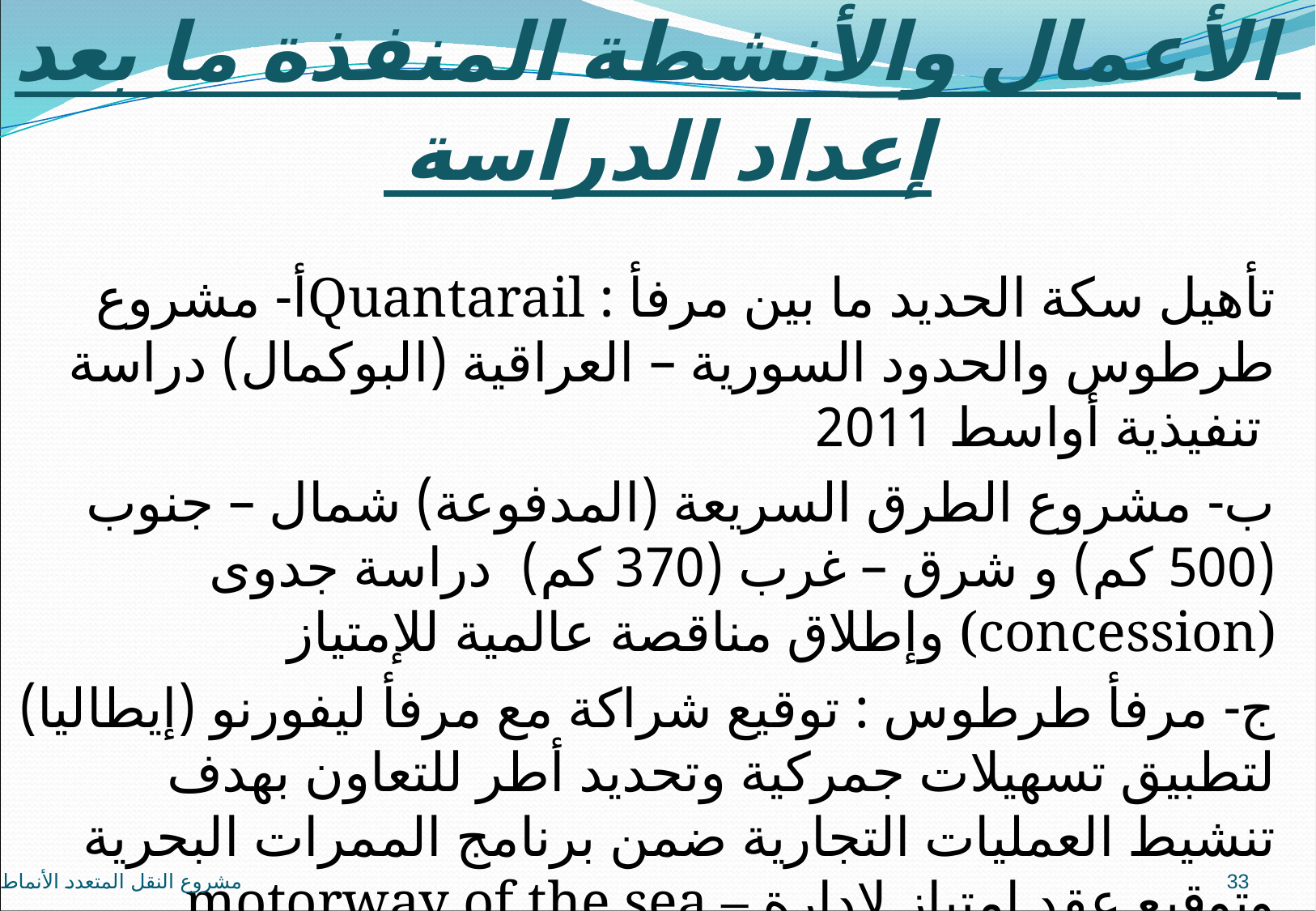

# الأعمال والأنشطة المنفذة ما بعد إعداد الدراسة
أ- مشروعQuantarail : تأهيل سكة الحديد ما بين مرفأ طرطوس والحدود السورية – العراقية (البوكمال) دراسة تنفيذية أواسط 2011
ب- مشروع الطرق السريعة (المدفوعة) شمال – جنوب (500 كم) و شرق – غرب (370 كم)  دراسة جدوى وإطلاق مناقصة عالمية للإمتياز (concession)
ج- مرفأ طرطوس : توقيع شراكة مع مرفأ ليفورنو (إيطاليا) لتطبيق تسهيلات جمركية وتحديد أطر للتعاون بهدف تنشيط العمليات التجارية ضمن برنامج الممرات البحرية motorway of the sea – وتوقيع عقد إمتياز لإدارة محطة الحاويات
مشروع النقل المتعدد الأنماط
33